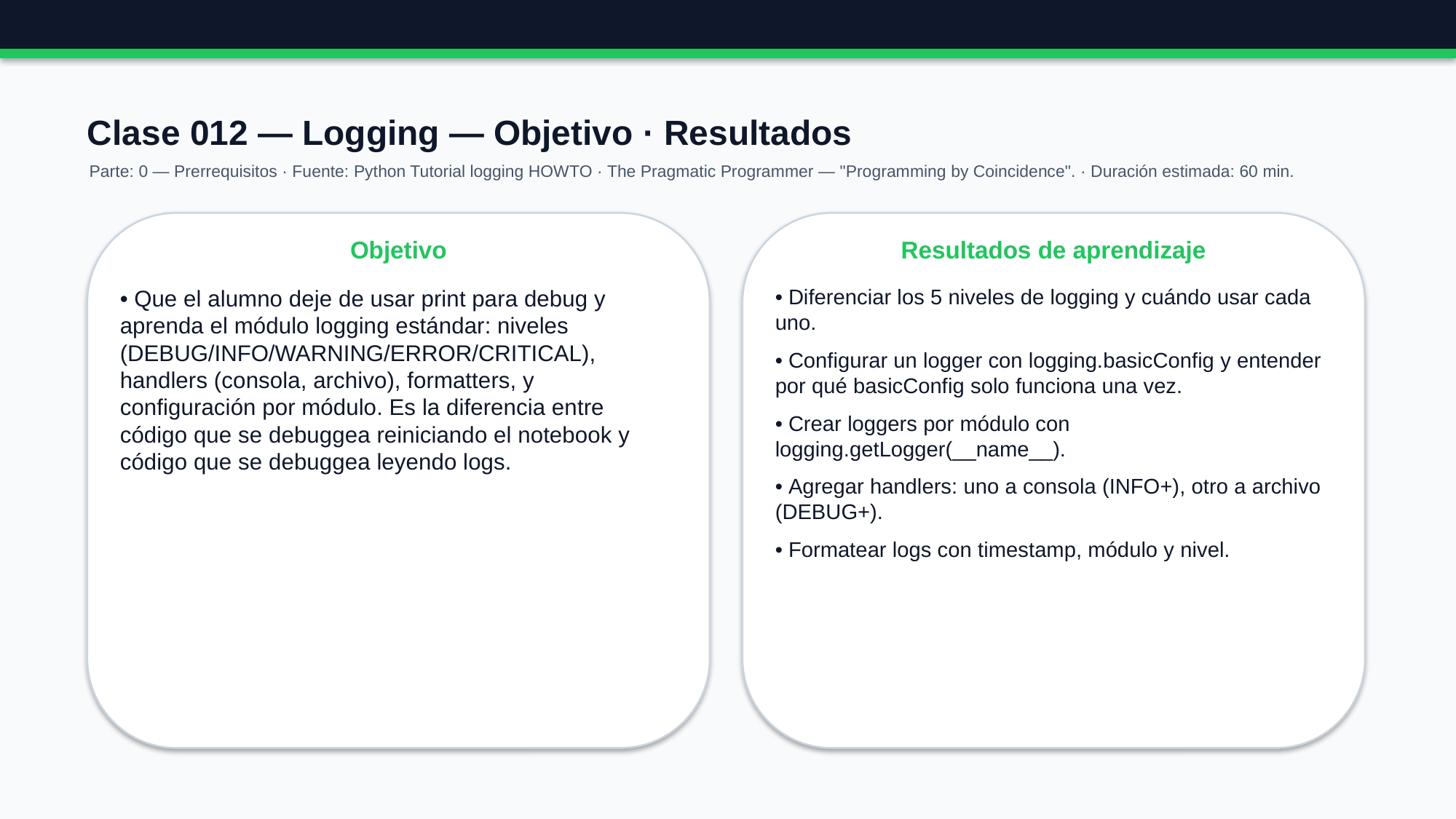

Clase 012 — Logging — Objetivo · Resultados
Parte: 0 — Prerrequisitos · Fuente: Python Tutorial logging HOWTO · The Pragmatic Programmer — "Programming by Coincidence". · Duración estimada: 60 min.

Objetivo
Resultados de aprendizaje
• Que el alumno deje de usar print para debug y aprenda el módulo logging estándar: niveles (DEBUG/INFO/WARNING/ERROR/CRITICAL), handlers (consola, archivo), formatters, y configuración por módulo. Es la diferencia entre código que se debuggea reiniciando el notebook y código que se debuggea leyendo logs.
• Diferenciar los 5 niveles de logging y cuándo usar cada uno.
• Configurar un logger con logging.basicConfig y entender por qué basicConfig solo funciona una vez.
• Crear loggers por módulo con logging.getLogger(__name__).
• Agregar handlers: uno a consola (INFO+), otro a archivo (DEBUG+).
• Formatear logs con timestamp, módulo y nivel.